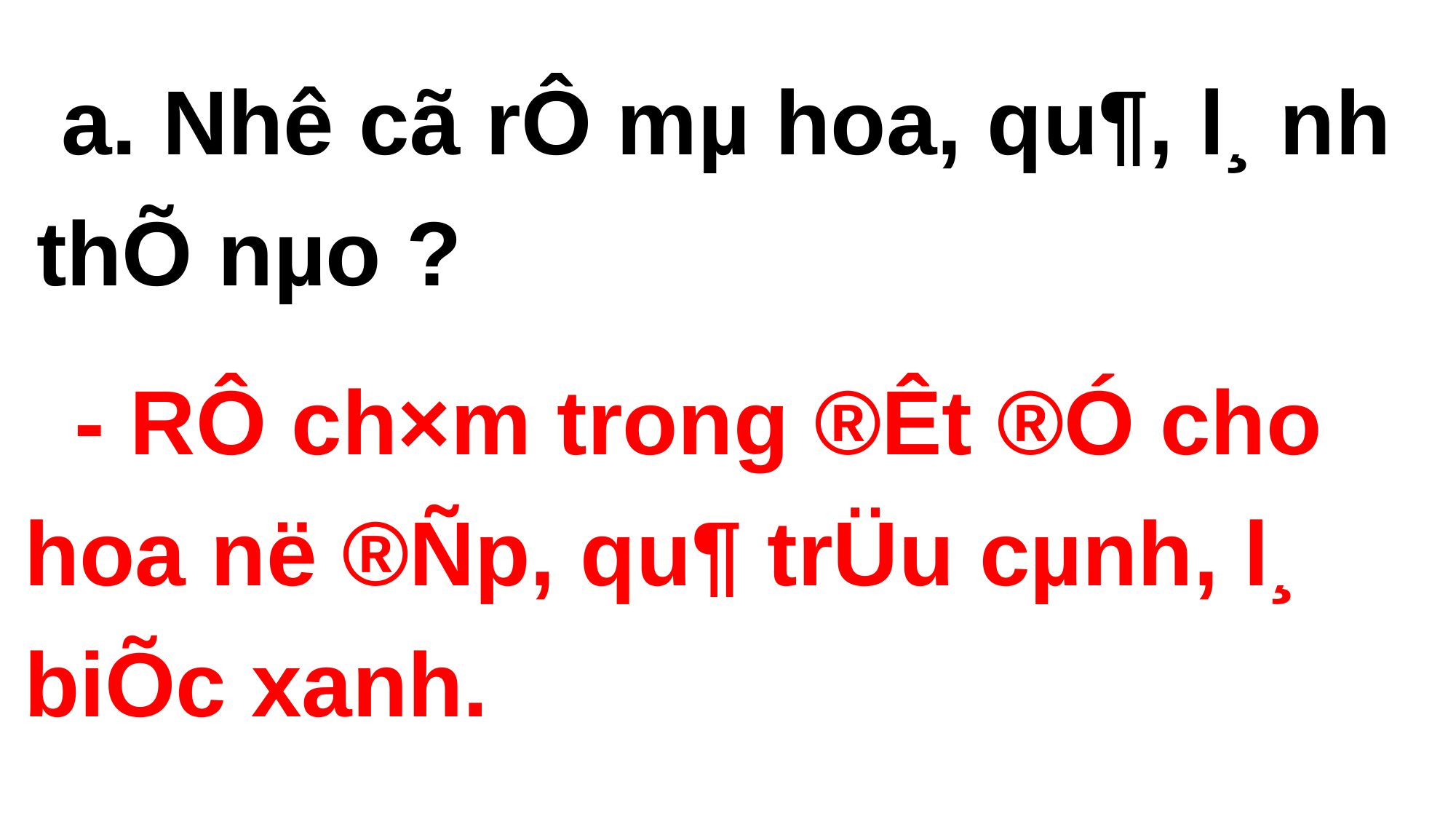

a. Nhê cã rÔ mµ hoa, qu¶, l¸ nh­ thÕ nµo ?

  - RÔ ch×m trong ®Êt ®Ó cho hoa në ®Ñp, qu¶ trÜu cµnh, l¸ biÕc xanh.